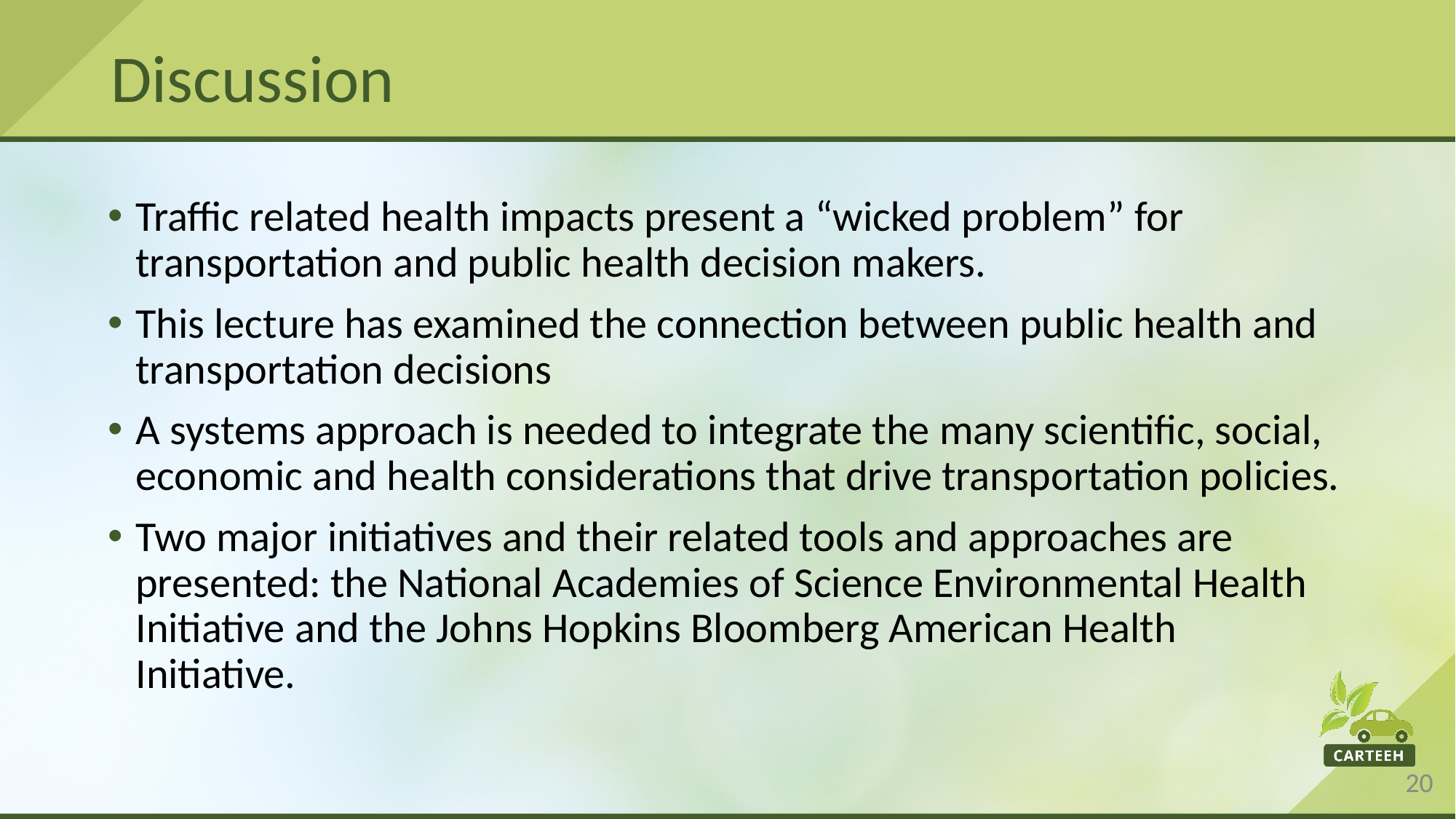

# Discussion
Traffic related health impacts present a “wicked problem” for transportation and public health decision makers.
This lecture has examined the connection between public health and transportation decisions
A systems approach is needed to integrate the many scientific, social, economic and health considerations that drive transportation policies.
Two major initiatives and their related tools and approaches are presented: the National Academies of Science Environmental Health Initiative and the Johns Hopkins Bloomberg American Health Initiative.